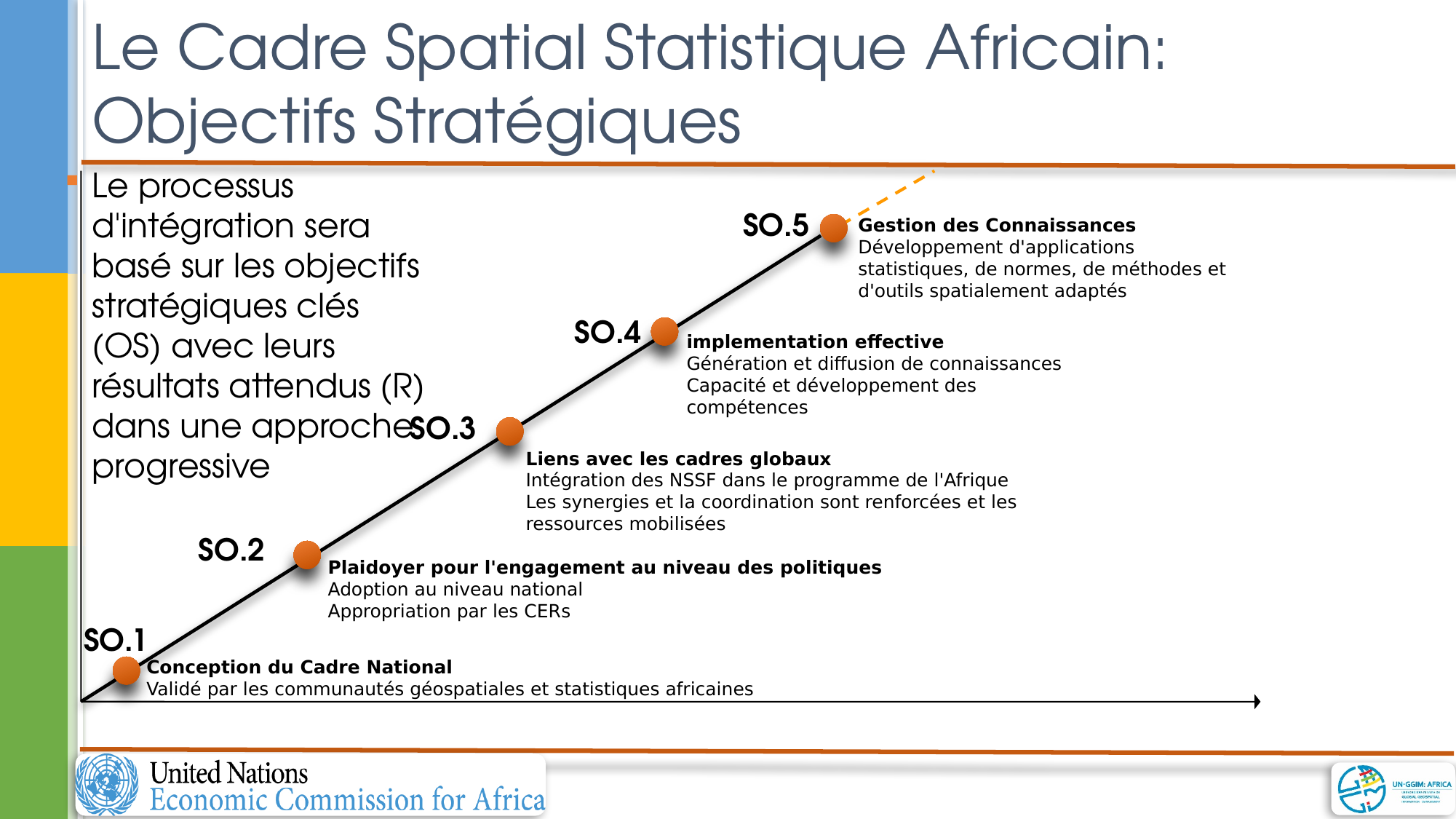

# Le Cadre Spatial Statistique Africain: Objectifs Stratégiques
Le processus d'intégration sera basé sur les objectifs stratégiques clés (OS) avec leurs résultats attendus (R) dans une approche progressive

SO.5
Gestion des Connaissances
Développement d'applications statistiques, de normes, de méthodes et d'outils spatialement adaptés

SO.4

implementation effective
Génération et diffusion de connaissances
Capacité et développement des compétences
SO.3

Liens avec les cadres globaux
Intégration des NSSF dans le programme de l'Afrique
Les synergies et la coordination sont renforcées et les ressources mobilisées
SO.2

Plaidoyer pour l'engagement au niveau des politiques
Adoption au niveau national
Appropriation par les CERs
SO.1
Conception du Cadre National
Validé par les communautés géospatiales et statistiques africaines